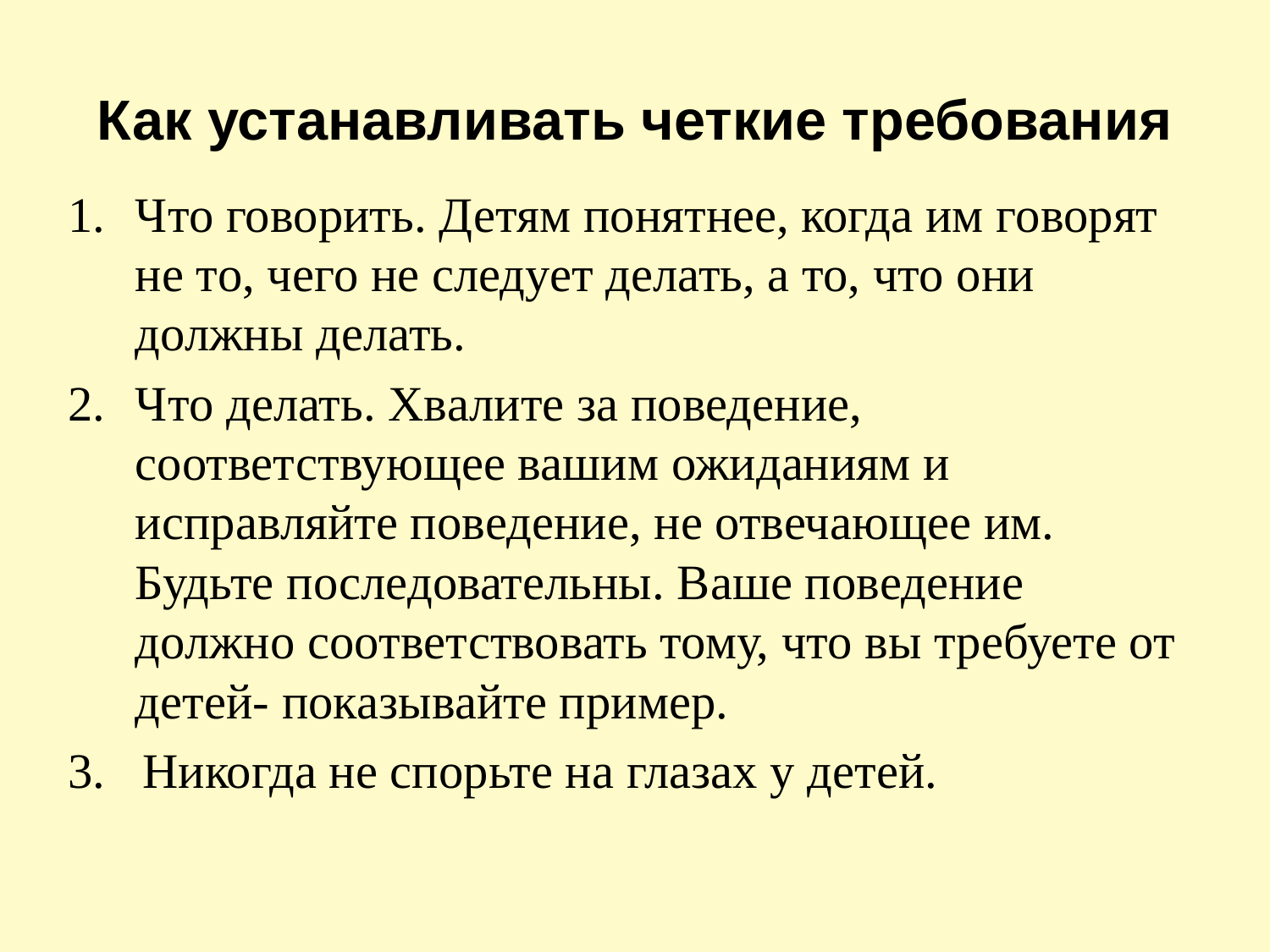

# Как устанавливать четкие требования
Что говорить. Детям понятнее, когда им говорят не то, чего не следует делать, а то, что они должны делать.
Что делать. Хвалите за поведение, соответствующее вашим ожиданиям и исправляйте поведение, не отвечающее им. Будьте последовательны. Ваше поведение должно соответствовать тому, что вы требуете от детей- показывайте пример.
3.   Никогда не спорьте на глазах у детей.